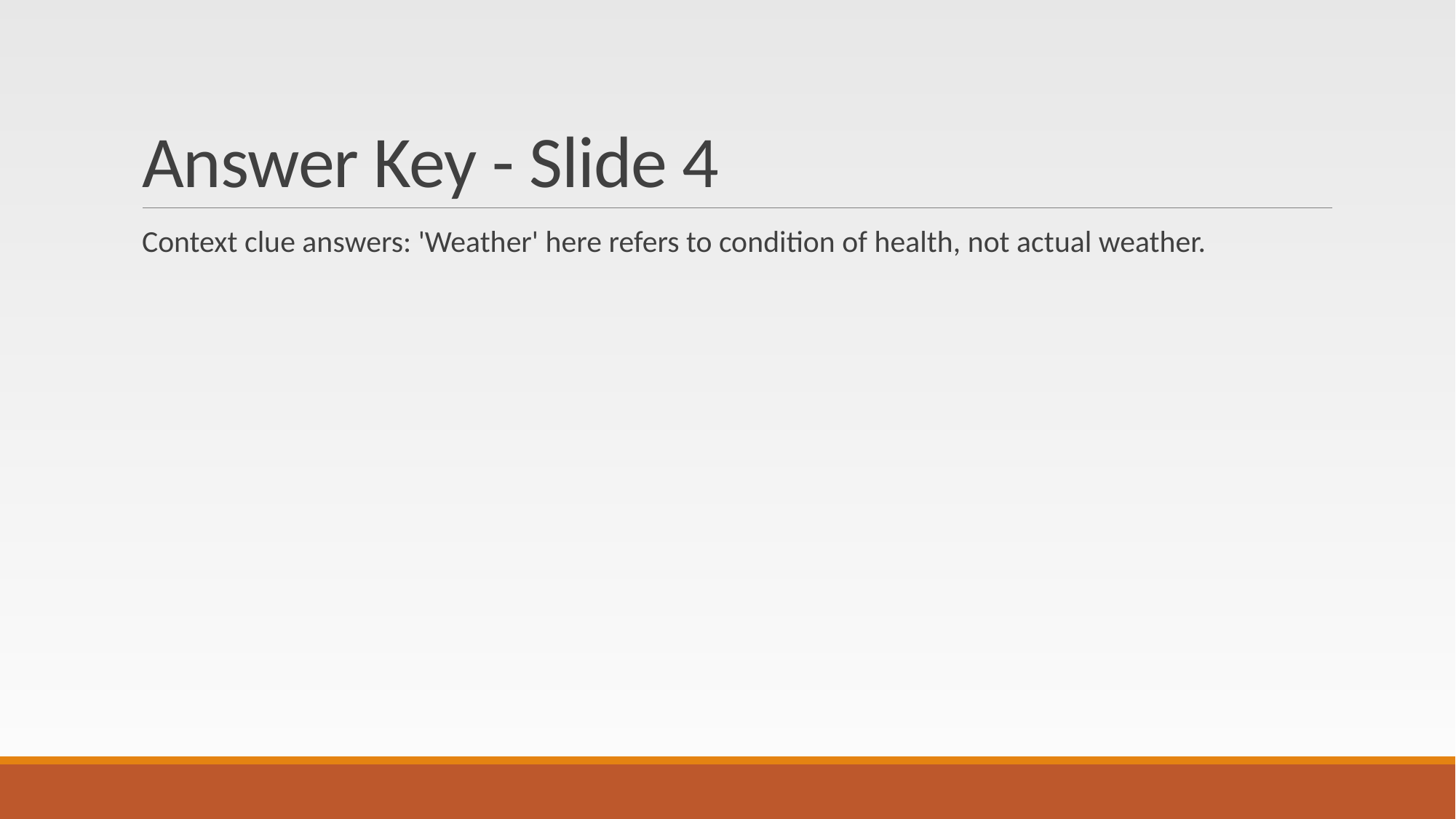

# Answer Key - Slide 4
Context clue answers: 'Weather' here refers to condition of health, not actual weather.